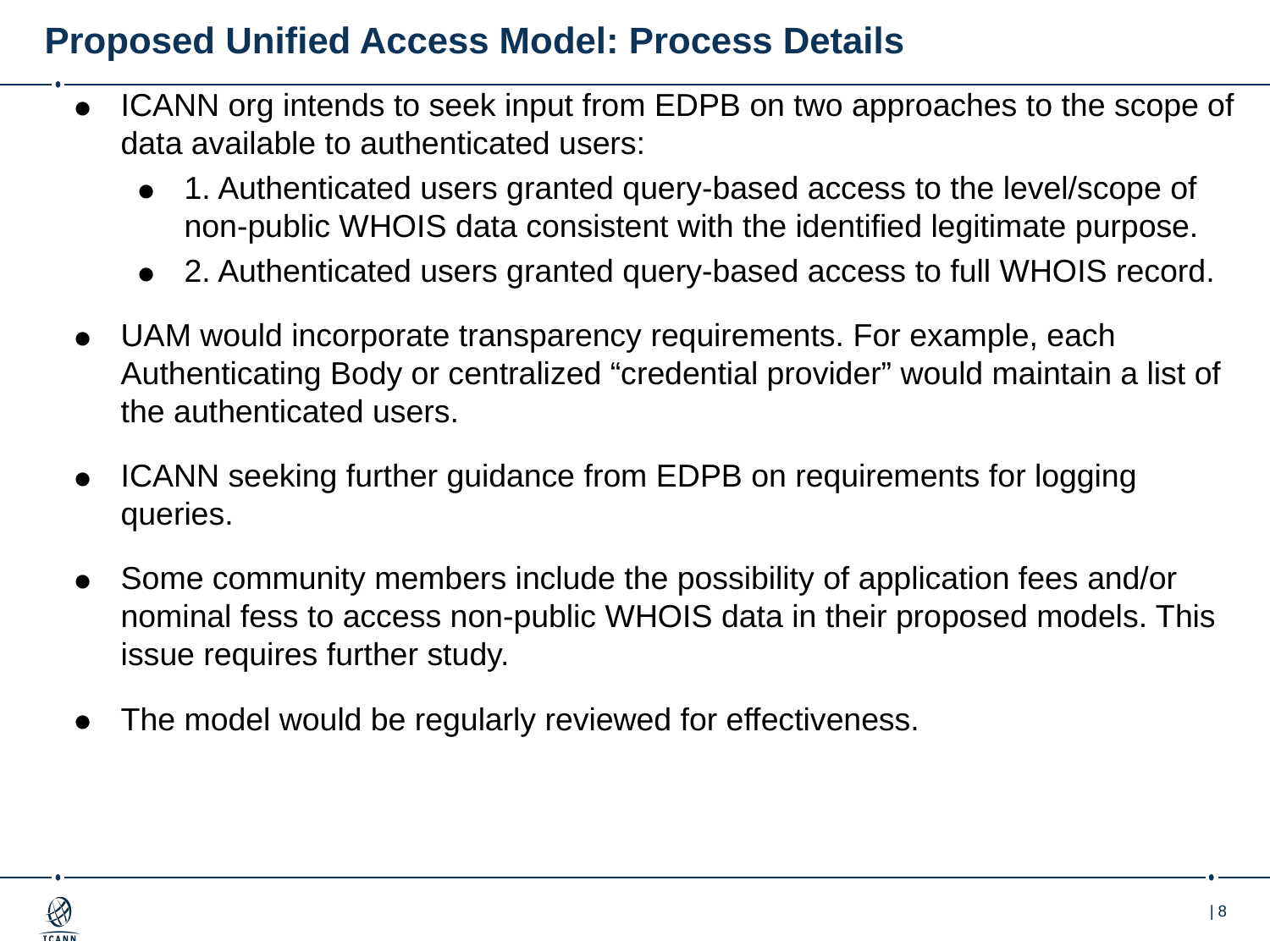

# Proposed Unified Access Model: Process Details
ICANN org intends to seek input from EDPB on two approaches to the scope of data available to authenticated users:
1. Authenticated users granted query-based access to the level/scope of non-public WHOIS data consistent with the identified legitimate purpose.
2. Authenticated users granted query-based access to full WHOIS record.
UAM would incorporate transparency requirements. For example, each Authenticating Body or centralized “credential provider” would maintain a list of the authenticated users.
ICANN seeking further guidance from EDPB on requirements for logging queries.
Some community members include the possibility of application fees and/or nominal fess to access non-public WHOIS data in their proposed models. This issue requires further study.
The model would be regularly reviewed for effectiveness.